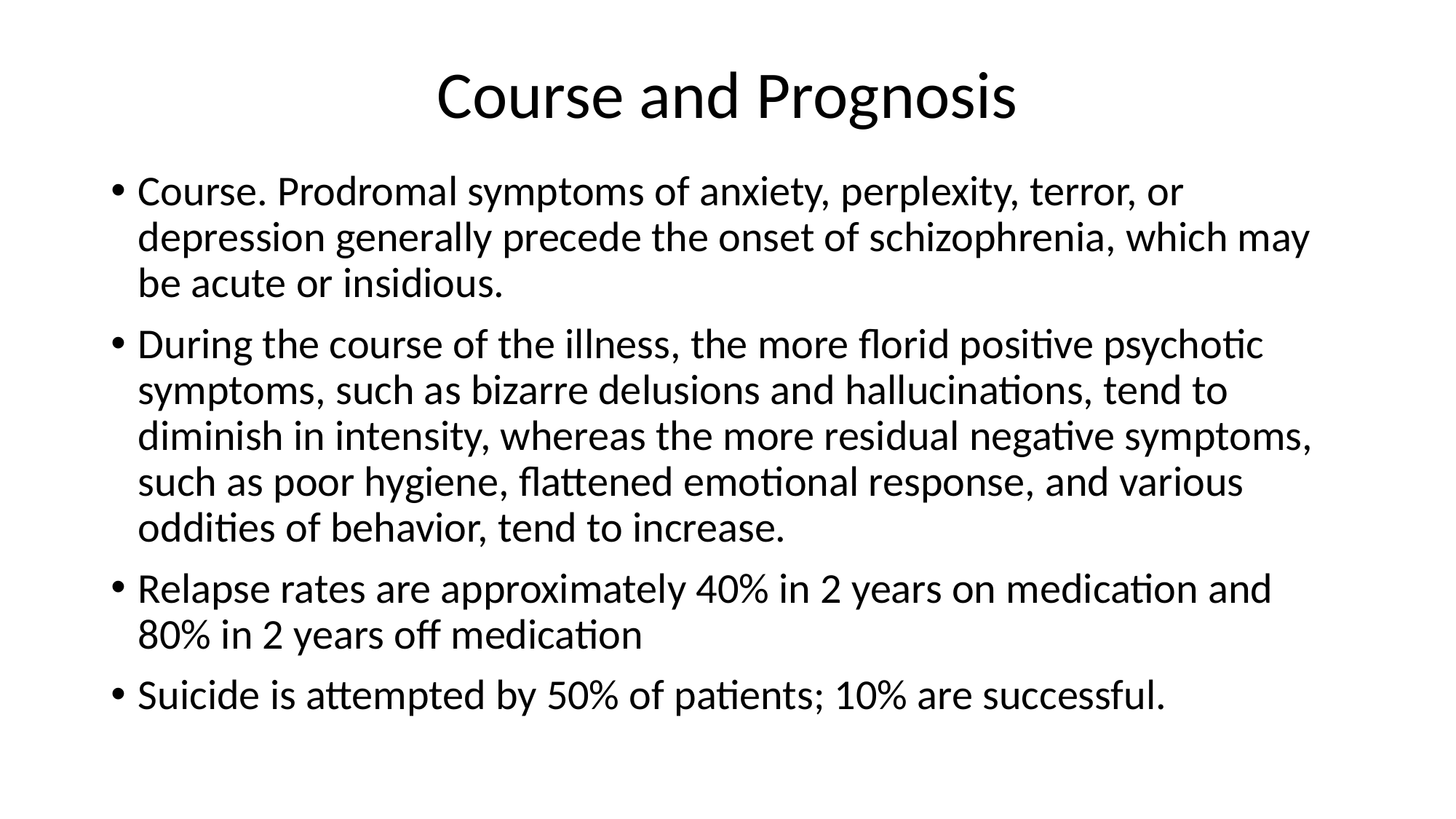

# Course and Prognosis
Course. Prodromal symptoms of anxiety, perplexity, terror, or depression generally precede the onset of schizophrenia, which may be acute or insidious.
During the course of the illness, the more florid positive psychotic symptoms, such as bizarre delusions and hallucinations, tend to diminish in intensity, whereas the more residual negative symptoms, such as poor hygiene, flattened emotional response, and various oddities of behavior, tend to increase.
Relapse rates are approximately 40% in 2 years on medication and 80% in 2 years off medication
Suicide is attempted by 50% of patients; 10% are successful.